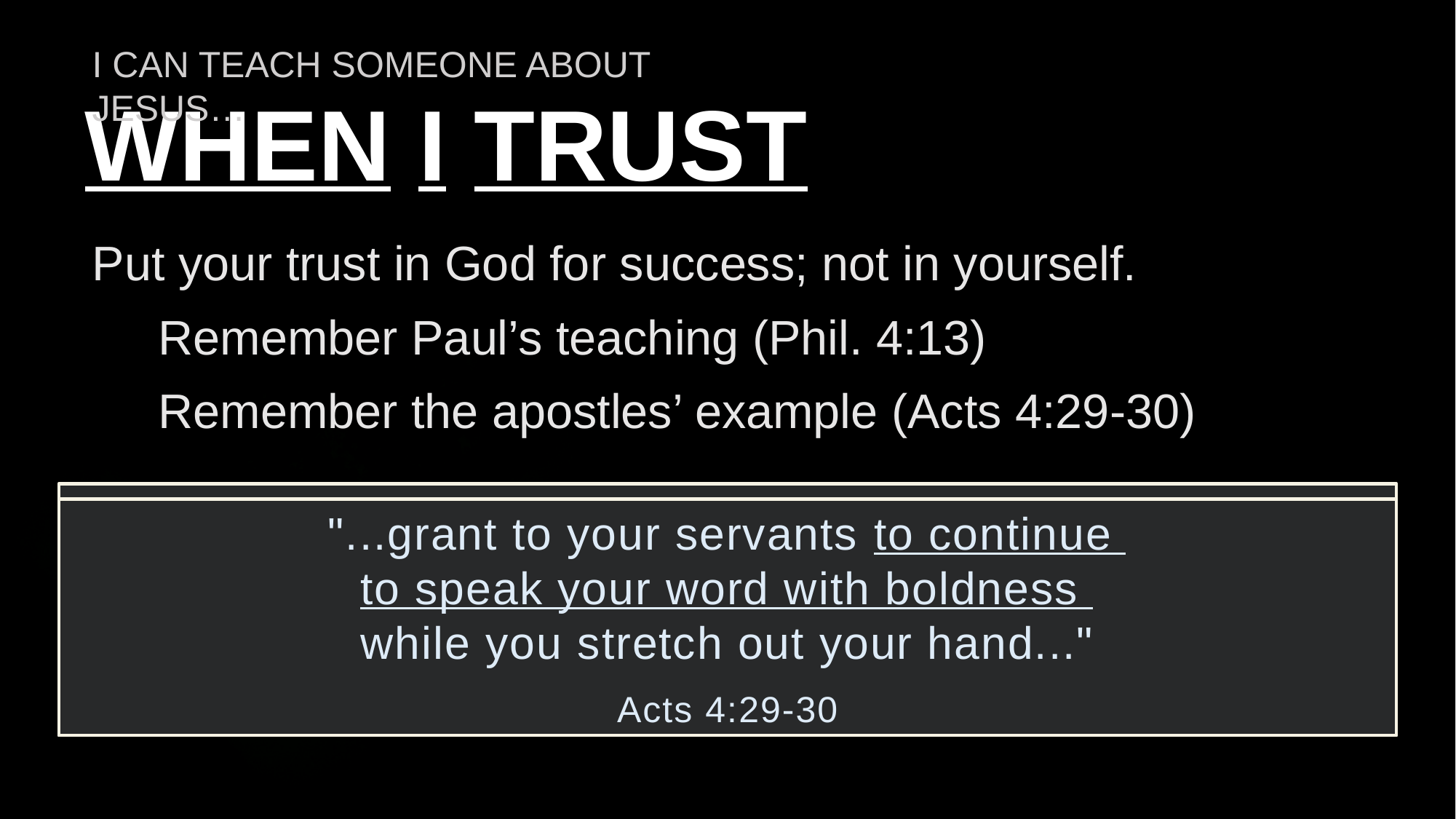

I can teach someone about Jesus…
When I Trust
Put your trust in God for success; not in yourself.
Remember Paul’s teaching (Phil. 4:13)
Remember the apostles’ example (Acts 4:29-30)
“I can do all things through
him who strengthens me.”
Philippians 4:13
"...grant to your servants to continue
to speak your word with boldness
while you stretch out your hand..."
Acts 4:29-30
"...grant to your servants to continue
to speak your word with boldness
while you stretch out your hand..."
Acts 4:29-30